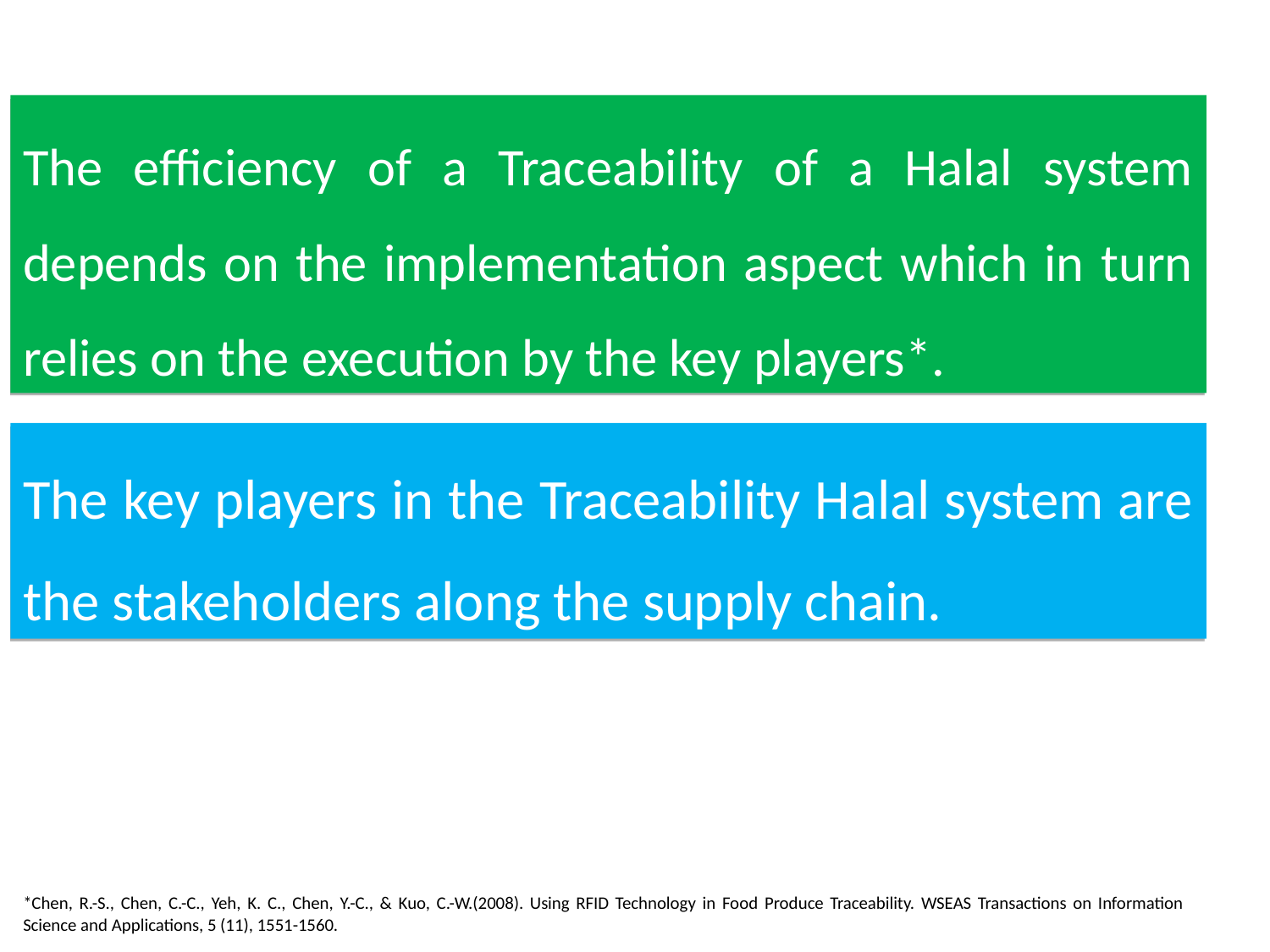

The efficiency of a Traceability of a Halal system depends on the implementation aspect which in turn relies on the execution by the key players*.
The key players in the Traceability Halal system are the stakeholders along the supply chain.
*Chen, R.-S., Chen, C.-C., Yeh, K. C., Chen, Y.-C., & Kuo, C.-W.(2008). Using RFID Technology in Food Produce Traceability. WSEAS Transactions on Information Science and Applications, 5 (11), 1551-1560.